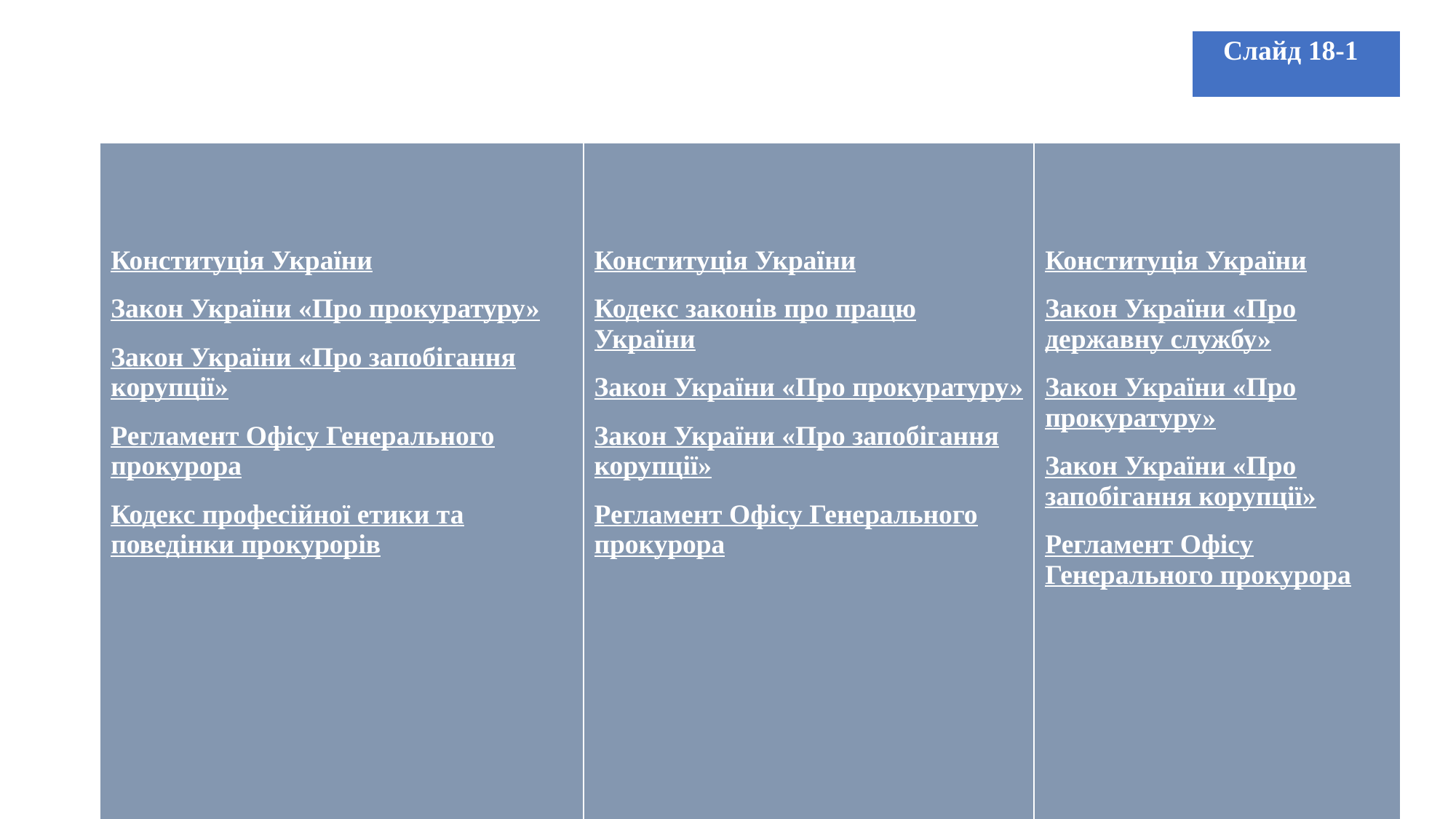

| Слайд 18-1 |
| --- |
| Конституція України Закон України «Про прокуратуру» Закон України «Про запобігання корупції» Регламент Офісу Генерального прокурора Кодекс професійної етики та поведінки прокурорів | Конституція України Кодекс законів про працю України Закон України «Про прокуратуру» Закон України «Про запобігання корупції» Регламент Офісу Генерального прокурора | Конституція України Закон України «Про державну службу» Закон України «Про прокуратуру» Закон України «Про запобігання корупції» Регламент Офісу Генерального прокурора |
| --- | --- | --- |